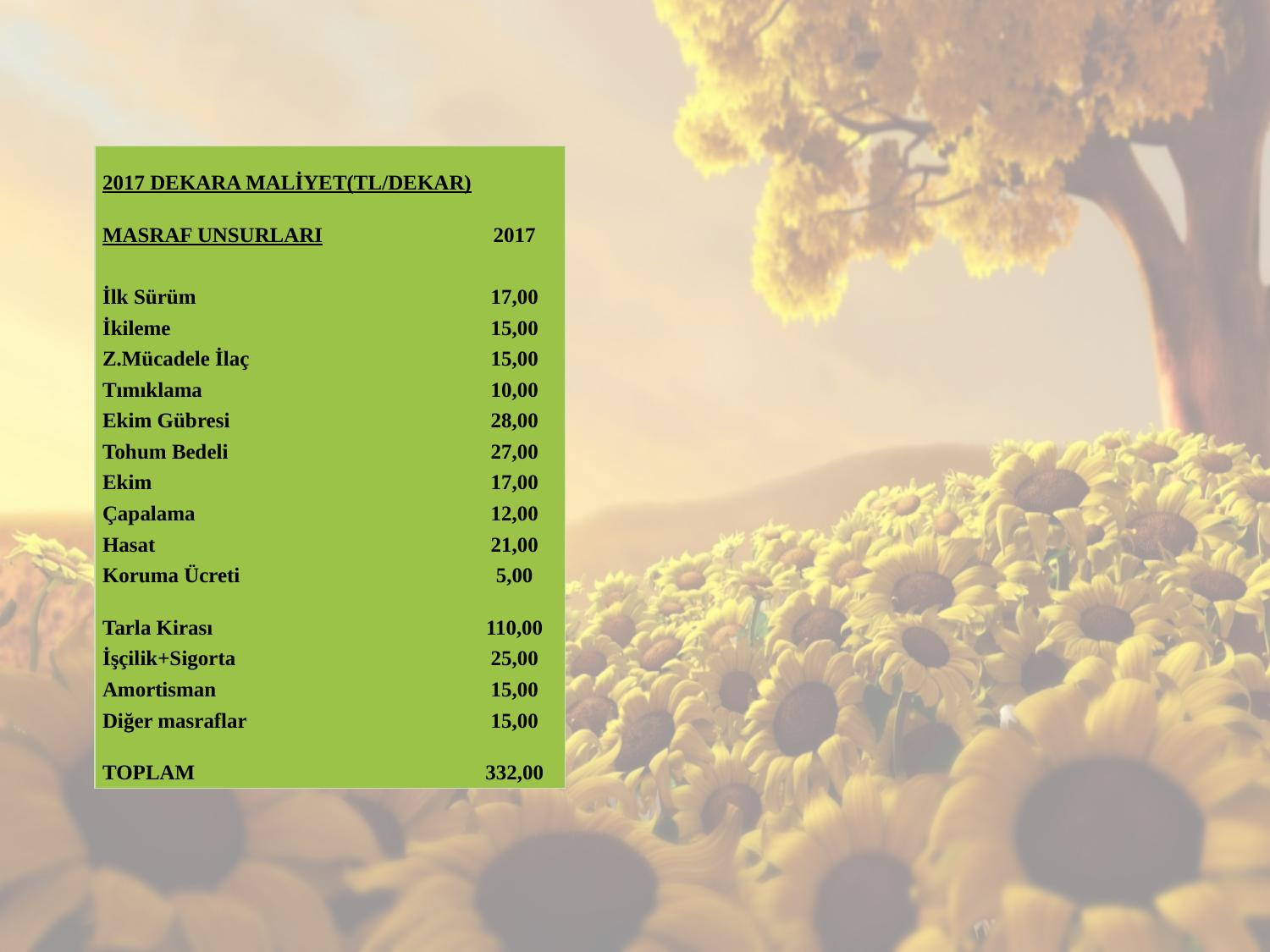

| 2017 DEKARA MALİYET(TL/DEKAR) |  |  |
| --- | --- | --- |
| MASRAF UNSURLARI |  | 2017 |
|  |  |  |
| İlk Sürüm |  | 17,00 |
| İkileme |  | 15,00 |
| Z.Mücadele İlaç |  | 15,00 |
| Tımıklama |  | 10,00 |
| Ekim Gübresi |  | 28,00 |
| Tohum Bedeli |  | 27,00 |
| Ekim |  | 17,00 |
| Çapalama |  | 12,00 |
| Hasat |  | 21,00 |
| Koruma Ücreti |  | 5,00 |
| Tarla Kirası |  | 110,00 |
| İşçilik+Sigorta |  | 25,00 |
| Amortisman |  | 15,00 |
| Diğer masraflar |  | 15,00 |
| TOPLAM |  | 332,00 |